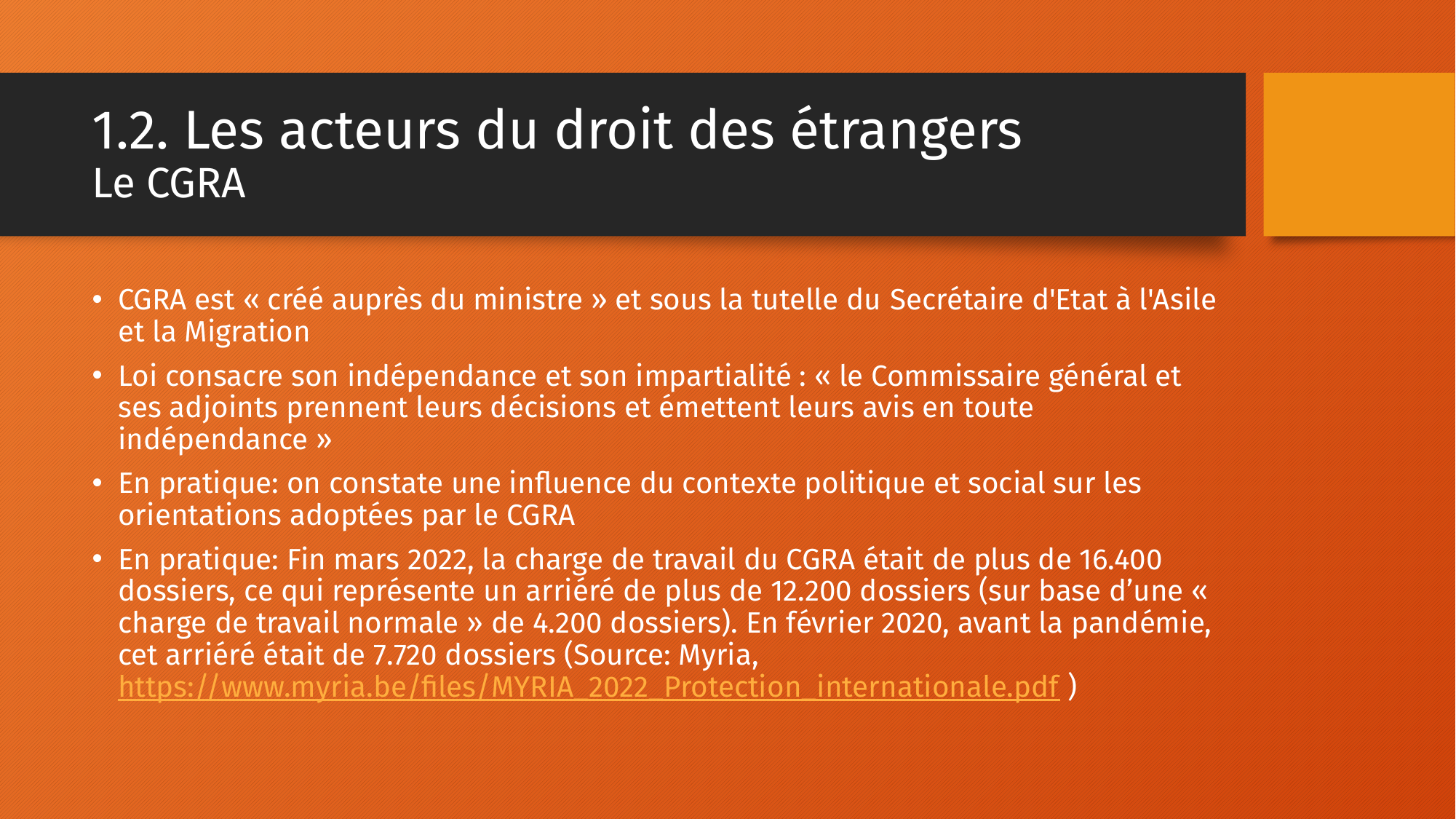

# 1.2. Les acteurs du droit des étrangers Le CGRA
CGRA est « créé auprès du ministre » et sous la tutelle du Secrétaire d'Etat à l'Asile et la Migration
Loi consacre son indépendance et son impartialité : « le Commissaire général et ses adjoints prennent leurs décisions et émettent leurs avis en toute indépendance »
En pratique: on constate une influence du contexte politique et social sur les orientations adoptées par le CGRA
En pratique: Fin mars 2022, la charge de travail du CGRA était de plus de 16.400 dossiers, ce qui représente un arriéré de plus de 12.200 dossiers (sur base d’une « charge de travail normale » de 4.200 dossiers). En février 2020, avant la pandémie, cet arriéré était de 7.720 dossiers (Source: Myria, https://www.myria.be/files/MYRIA_2022_Protection_internationale.pdf )